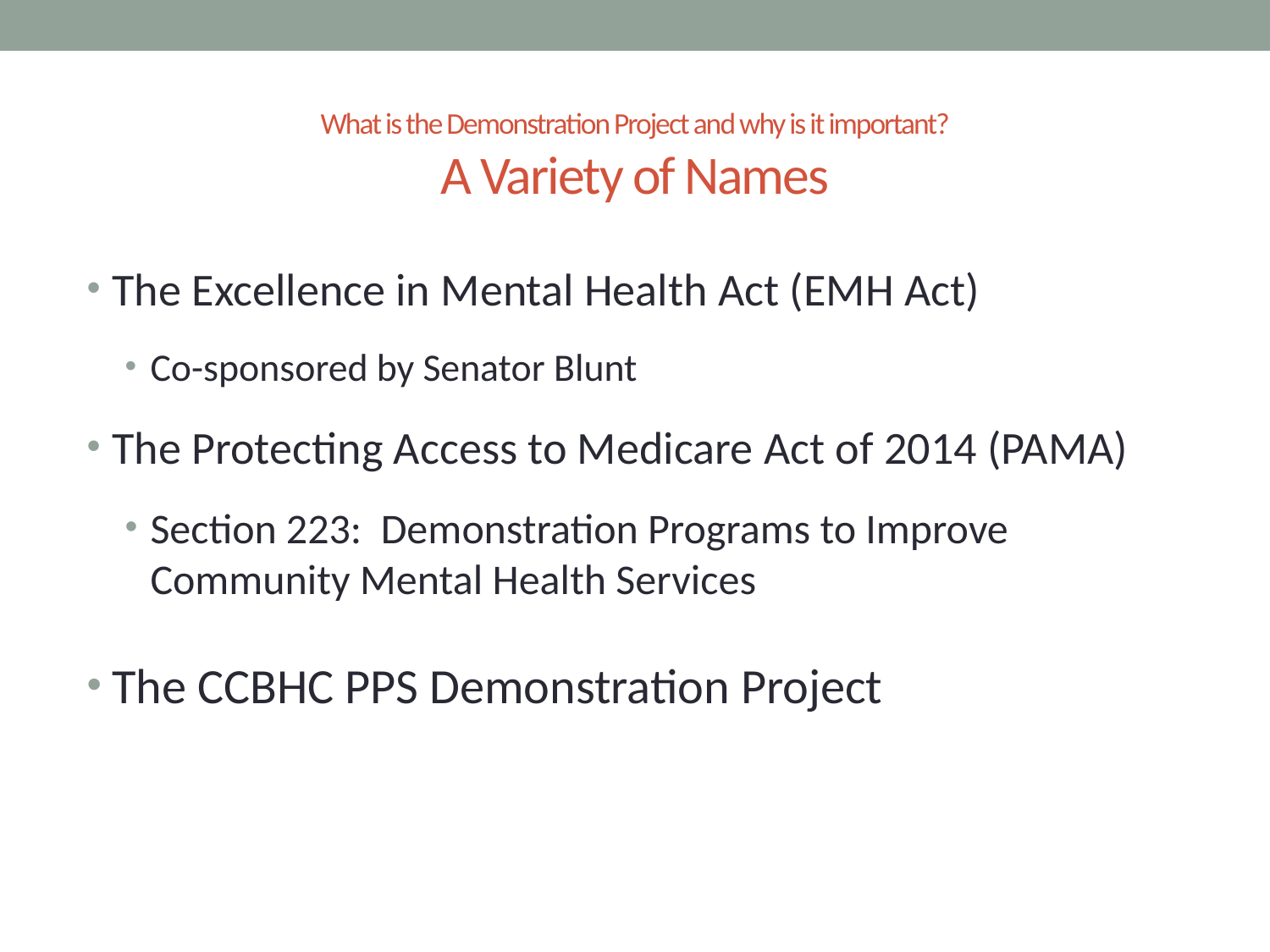

# What is the Demonstration Project and why is it important? A Variety of Names
The Excellence in Mental Health Act (EMH Act)

Co-sponsored by Senator Blunt

The Protecting Access to Medicare Act of 2014 (PAMA)

Section 223:  Demonstration Programs to Improve Community Mental Health Services

The CCBHC PPS Demonstration Project